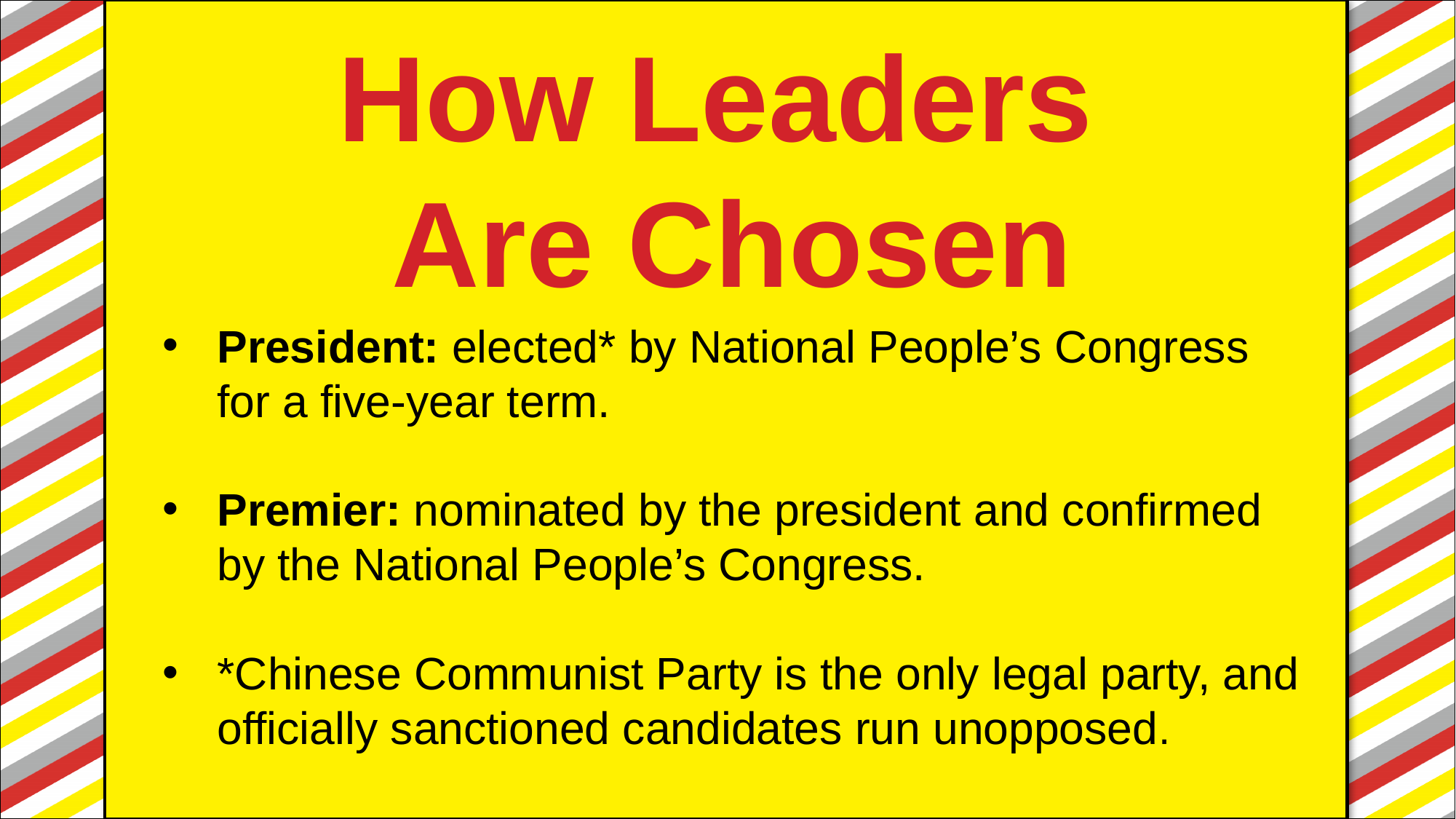

How Leaders
Are Chosen
#
President: elected* by National People’s Congress for a five-year term.

Premier: nominated by the president and confirmed by the National People’s Congress.

*Chinese Communist Party is the only legal party, and officially sanctioned candidates run unopposed.